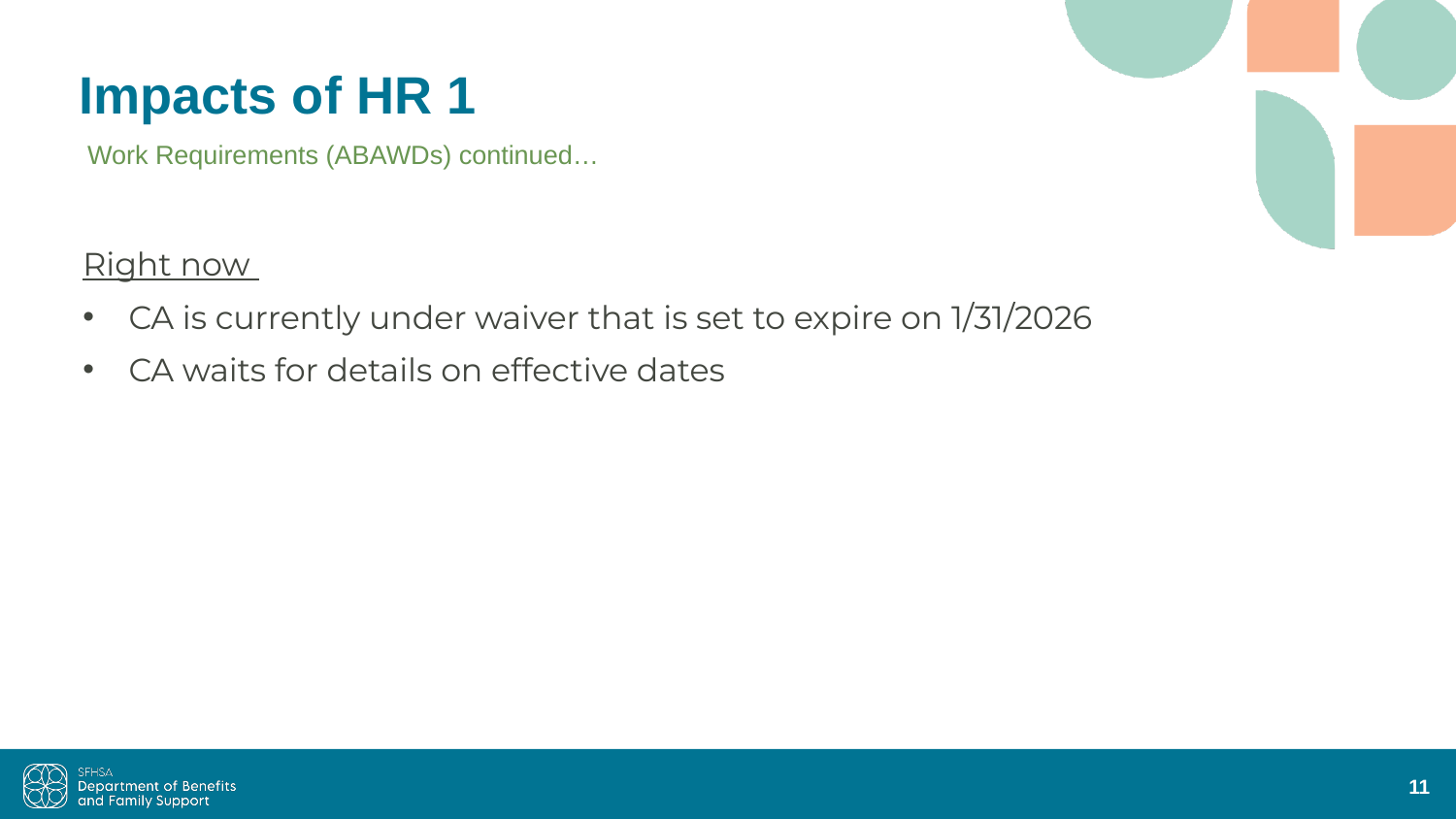

# Impacts of HR 1
Work Requirements (ABAWDs) continued…

Right now
CA is currently under waiver that is set to expire on 1/31/2026
CA waits for details on effective dates

11